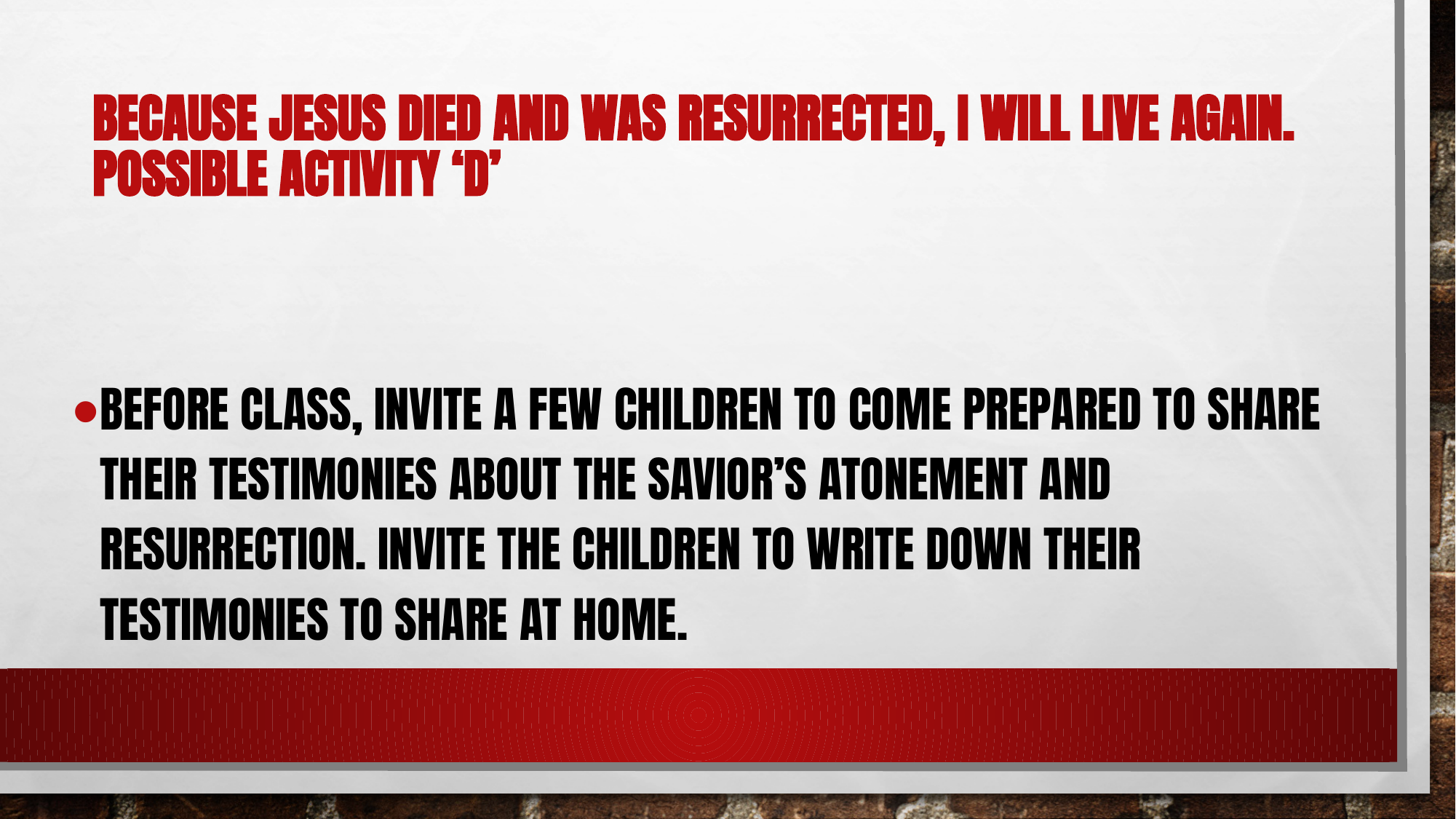

# Because Jesus died and was resurrected, I will live again. Possible Activity ‘D’
Before class, invite a few children to come prepared to share their testimonies about the Savior’s Atonement and Resurrection. Invite the children to write down their testimonies to share at home.